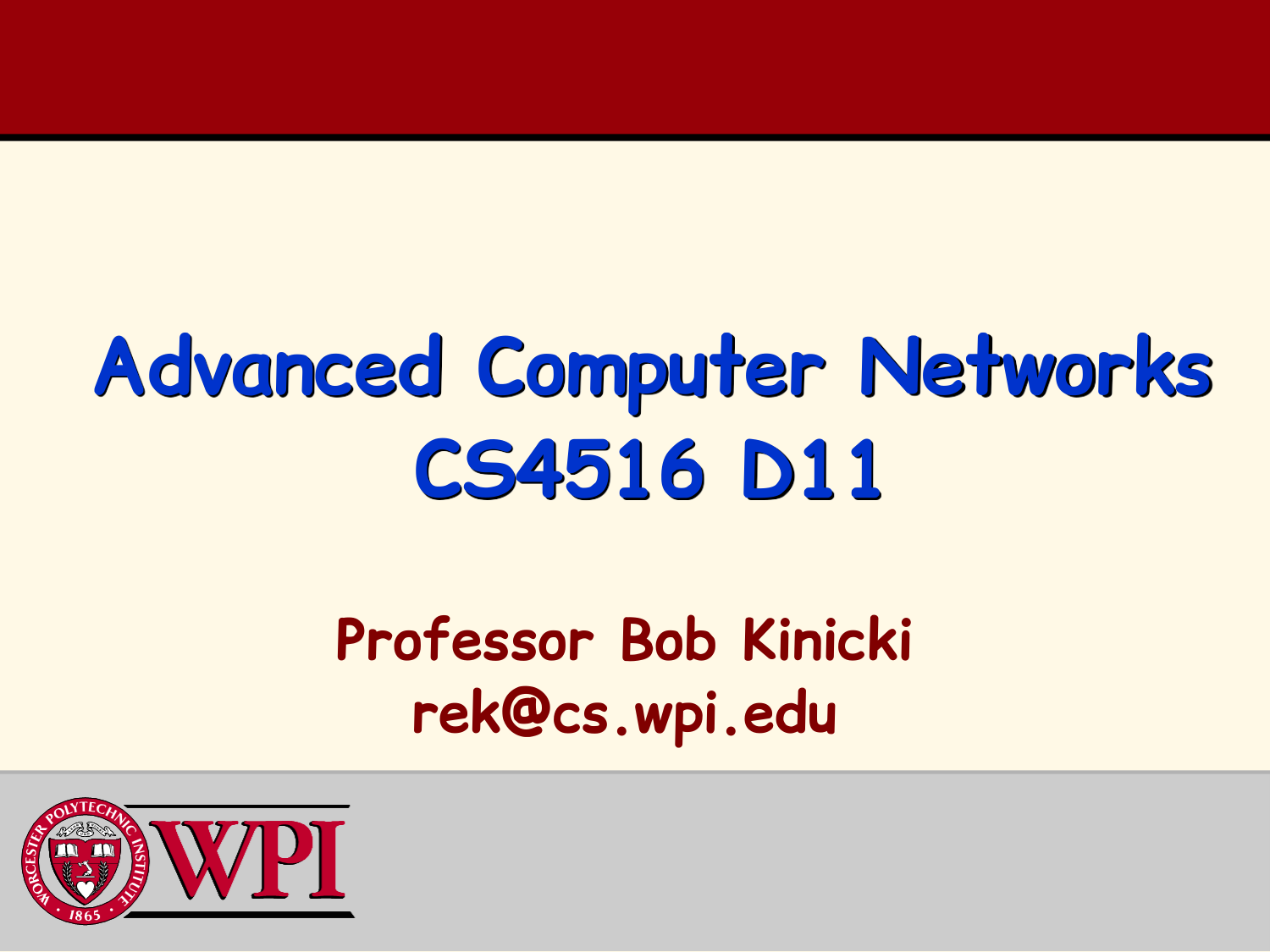

# Advanced Computer Networks CS4516 D11
Professor Bob Kinicki
rek@cs.wpi.edu